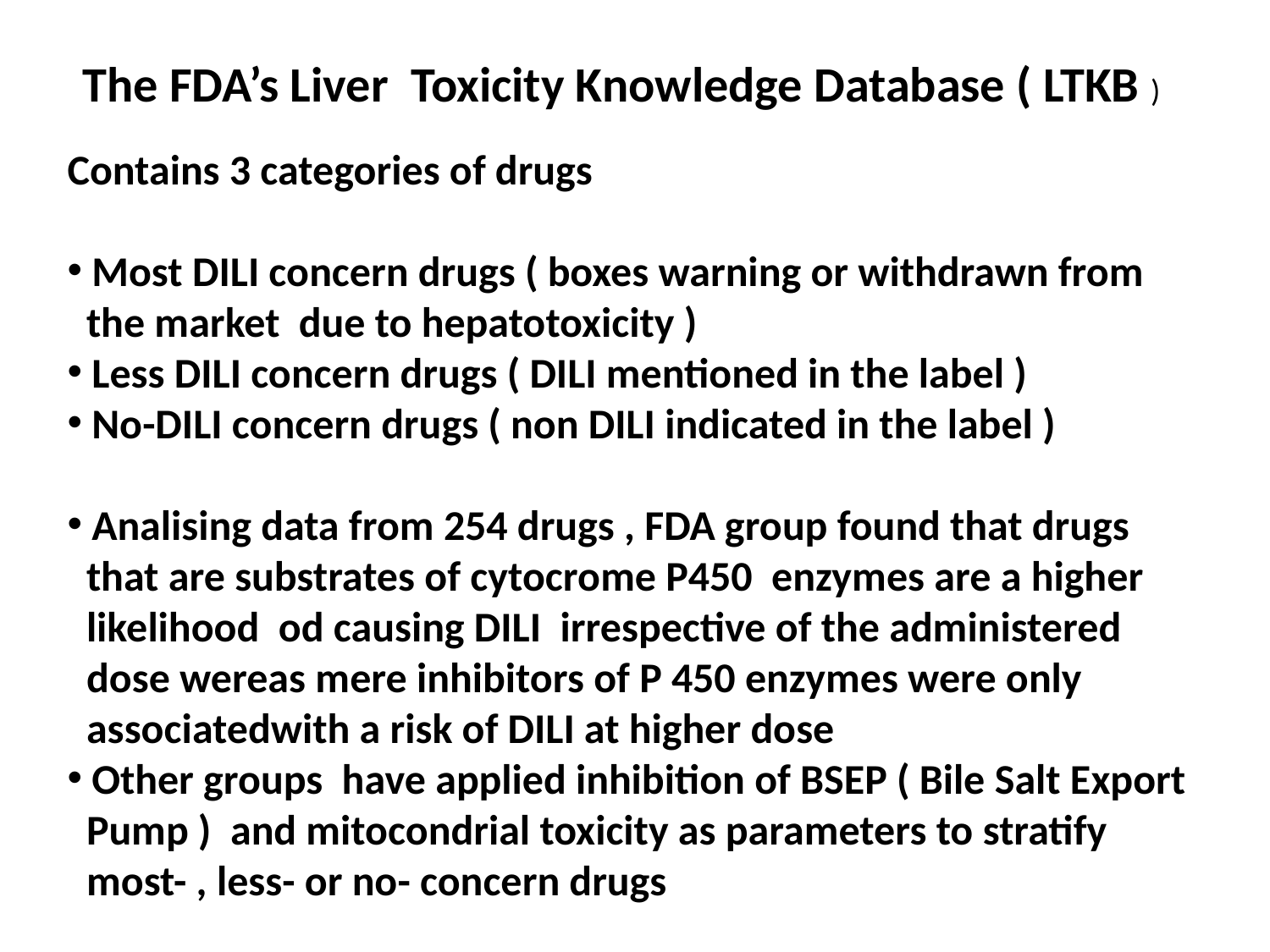

The FDA’s Liver  Toxicity Knowledge Database ( LTKB )
Contains 3 categories of drugs

 Most DILI concern drugs ( boxes warning or withdrawn from
  the market  due to hepatotoxicity )
 Less DILI concern drugs ( DILI mentioned in the label )
 No-DILI concern drugs ( non DILI indicated in the label )

 Analising data from 254 drugs , FDA group found that drugs
  that are substrates of cytocrome P450  enzymes are a higher
  likelihood  od causing DILI  irrespective of the administered
  dose wereas mere inhibitors of P 450 enzymes were only
  associatedwith a risk of DILI at higher dose
 Other groups  have applied inhibition of BSEP ( Bile Salt Export
  Pump )  and mitocondrial toxicity as parameters to stratify
  most- , less- or no- concern drugs